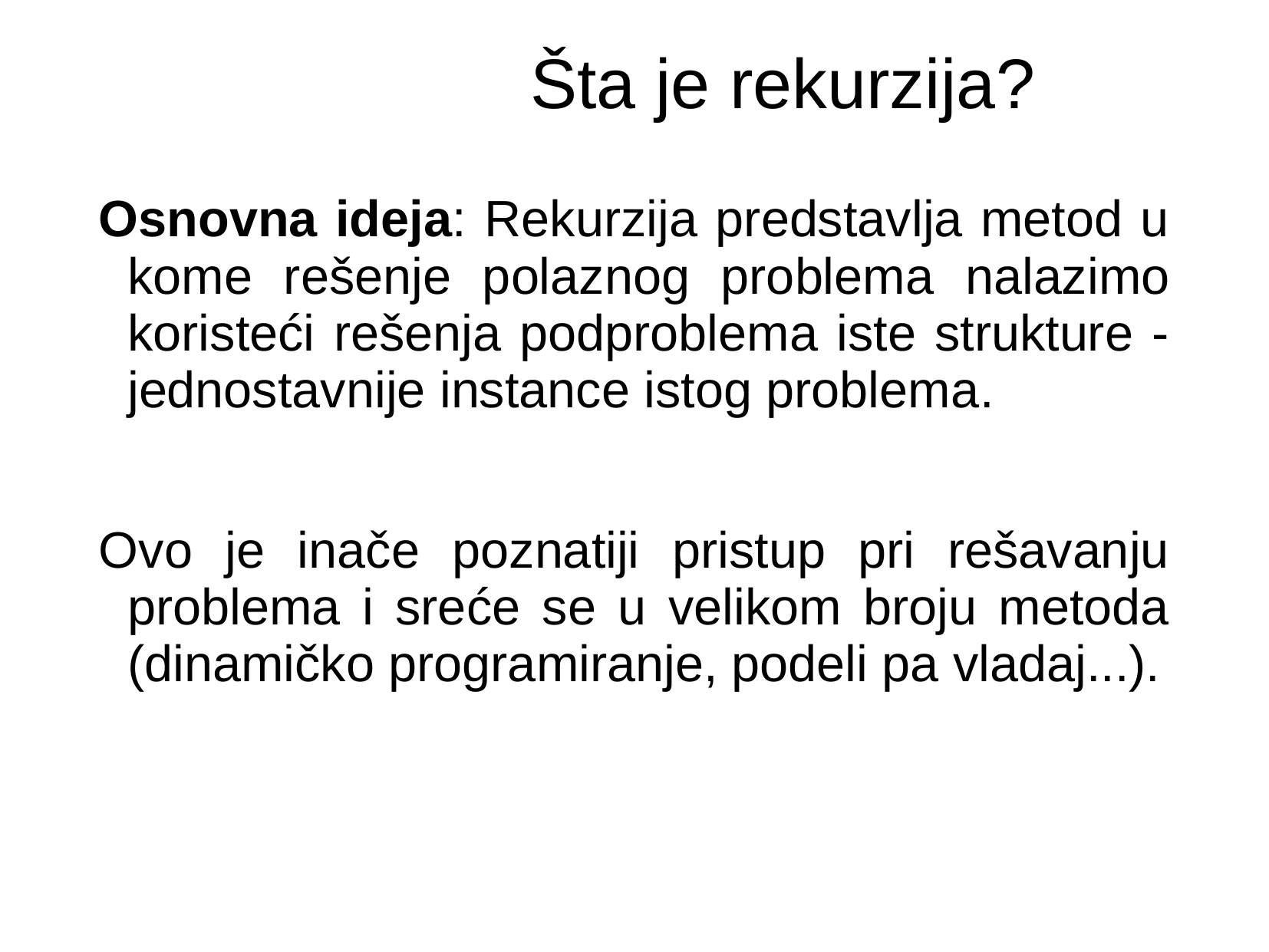

Šta je rekurzija?
Osnovna ideja: Rekurzija predstavlja metod u kome rešenje polaznog problema nalazimo koristeći rešenja podproblema iste strukture - jednostavnije instance istog problema.

Ovo je inače poznatiji pristup pri rešavanju problema i sreće se u velikom broju metoda (dinamičko programiranje, podeli pa vladaj...).